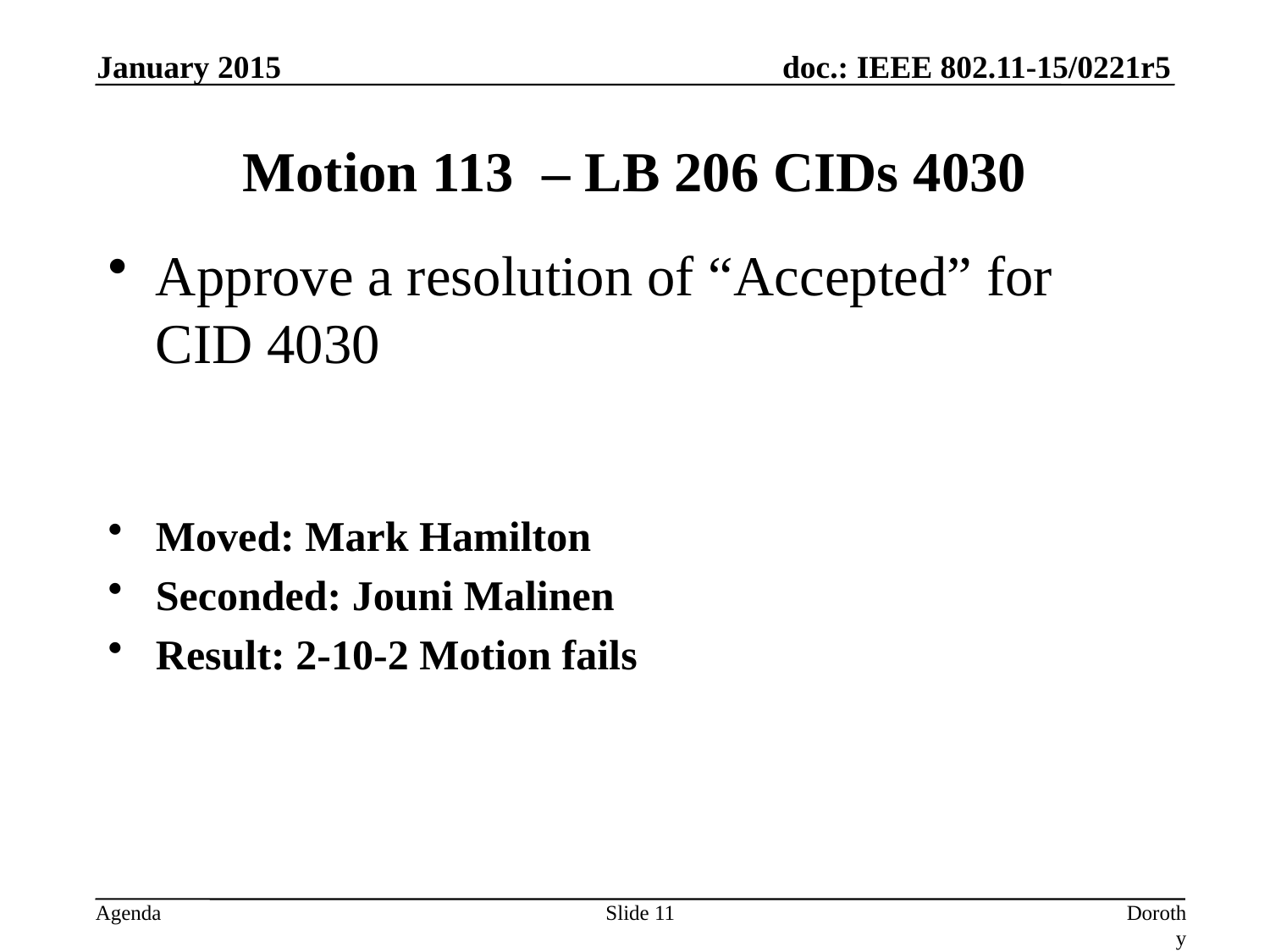

January 2015
# Motion 113  – LB 206 CIDs 4030
Approve a resolution of “Accepted” for CID 4030

Moved: Mark Hamilton
Seconded: Jouni Malinen
Result: 2-10-2 Motion fails
Slide 11
Dorothy Stanley, Aruba Networks